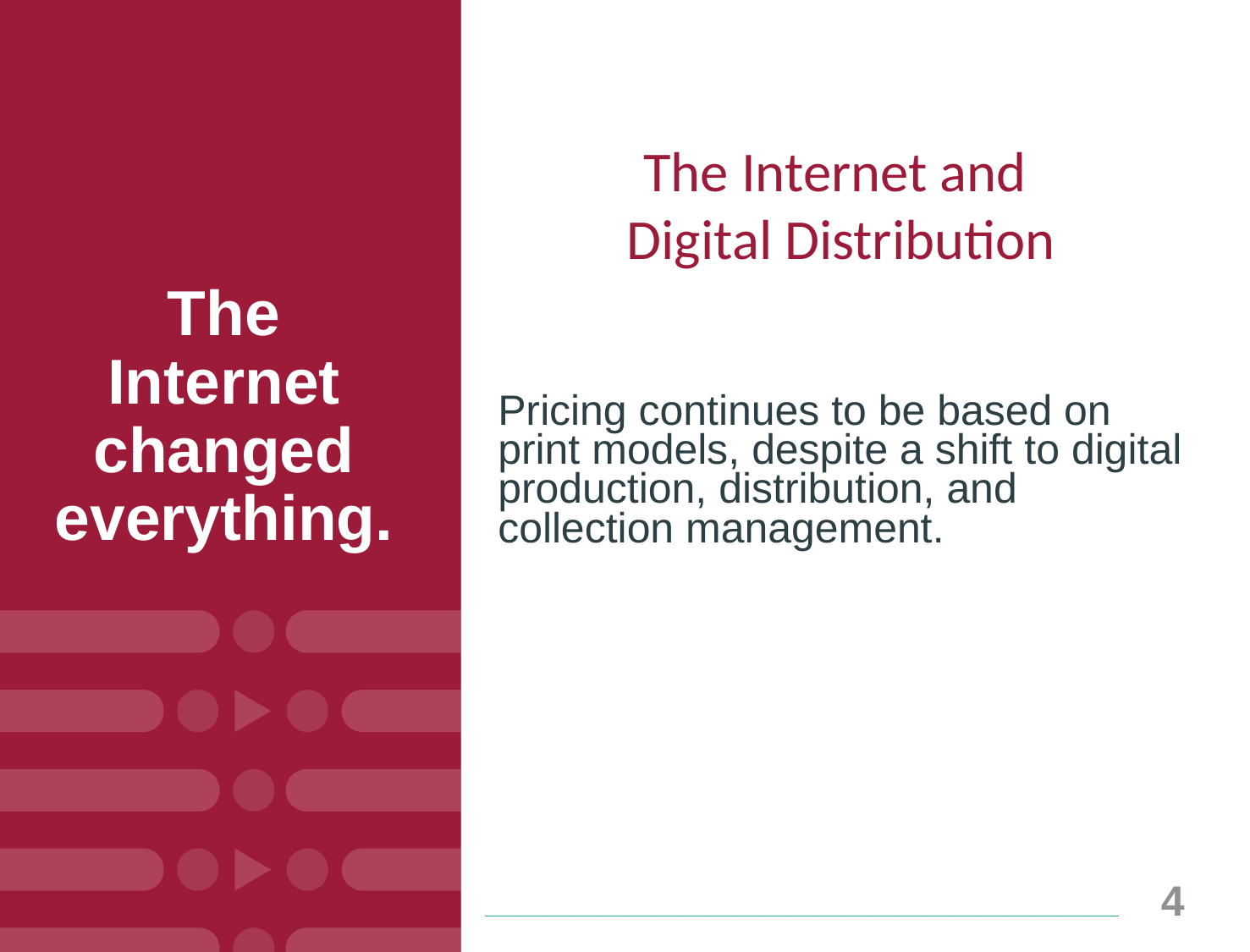

The Internet and
Digital Distribution
# The Internet changed everything.
Pricing continues to be based on print models, despite a shift to digital production, distribution, and collection management.
4